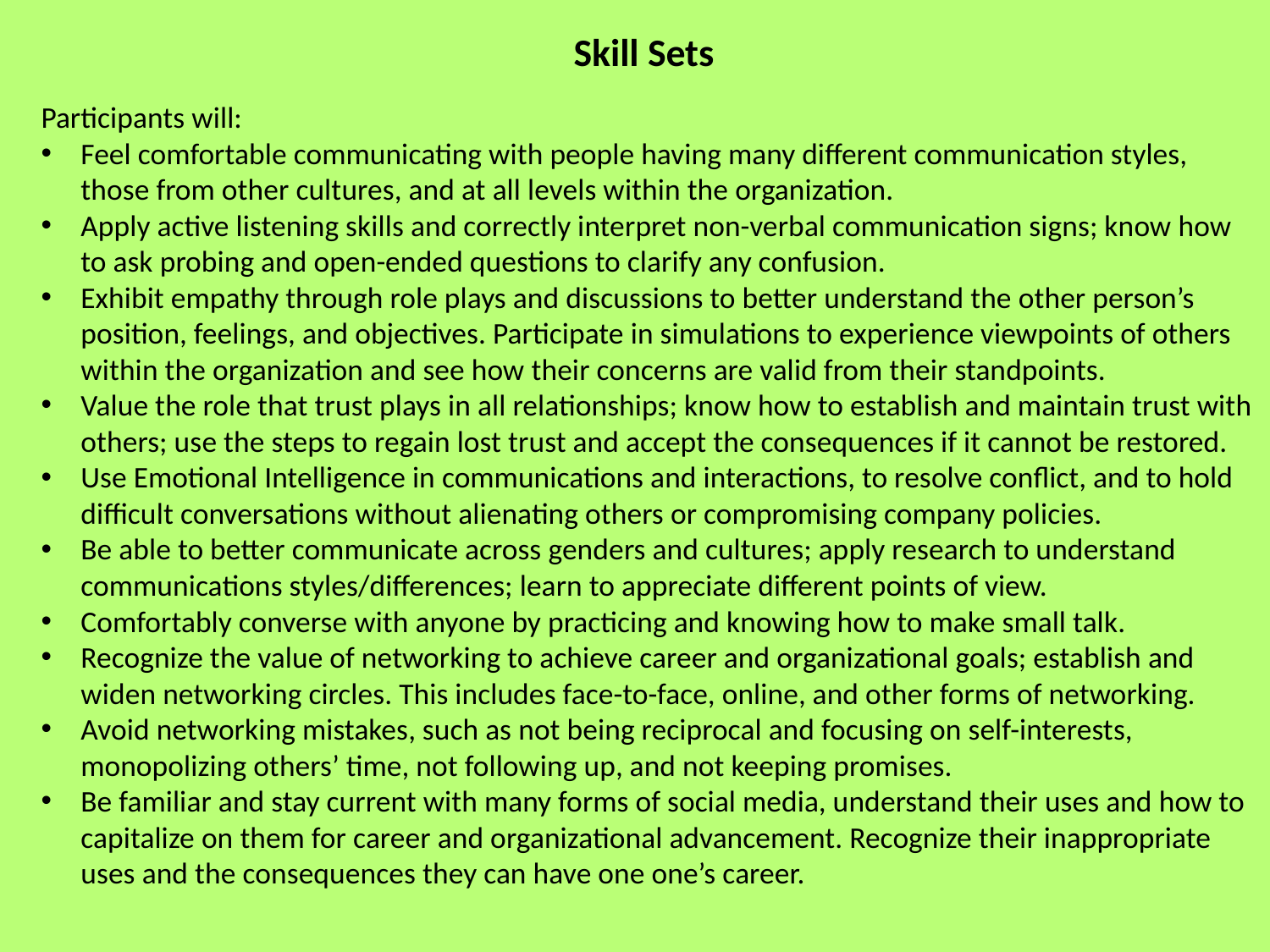

Skill Sets
Participants will:
Feel comfortable communicating with people having many different communication styles, those from other cultures, and at all levels within the organization.
Apply active listening skills and correctly interpret non-verbal communication signs; know how to ask probing and open-ended questions to clarify any confusion.
Exhibit empathy through role plays and discussions to better understand the other person’s position, feelings, and objectives. Participate in simulations to experience viewpoints of others within the organization and see how their concerns are valid from their standpoints.
Value the role that trust plays in all relationships; know how to establish and maintain trust with others; use the steps to regain lost trust and accept the consequences if it cannot be restored.
Use Emotional Intelligence in communications and interactions, to resolve conflict, and to hold difficult conversations without alienating others or compromising company policies.
Be able to better communicate across genders and cultures; apply research to understand communications styles/differences; learn to appreciate different points of view.
Comfortably converse with anyone by practicing and knowing how to make small talk.
Recognize the value of networking to achieve career and organizational goals; establish and widen networking circles. This includes face-to-face, online, and other forms of networking.
Avoid networking mistakes, such as not being reciprocal and focusing on self-interests, monopolizing others’ time, not following up, and not keeping promises.
Be familiar and stay current with many forms of social media, understand their uses and how to capitalize on them for career and organizational advancement. Recognize their inappropriate uses and the consequences they can have one one’s career.